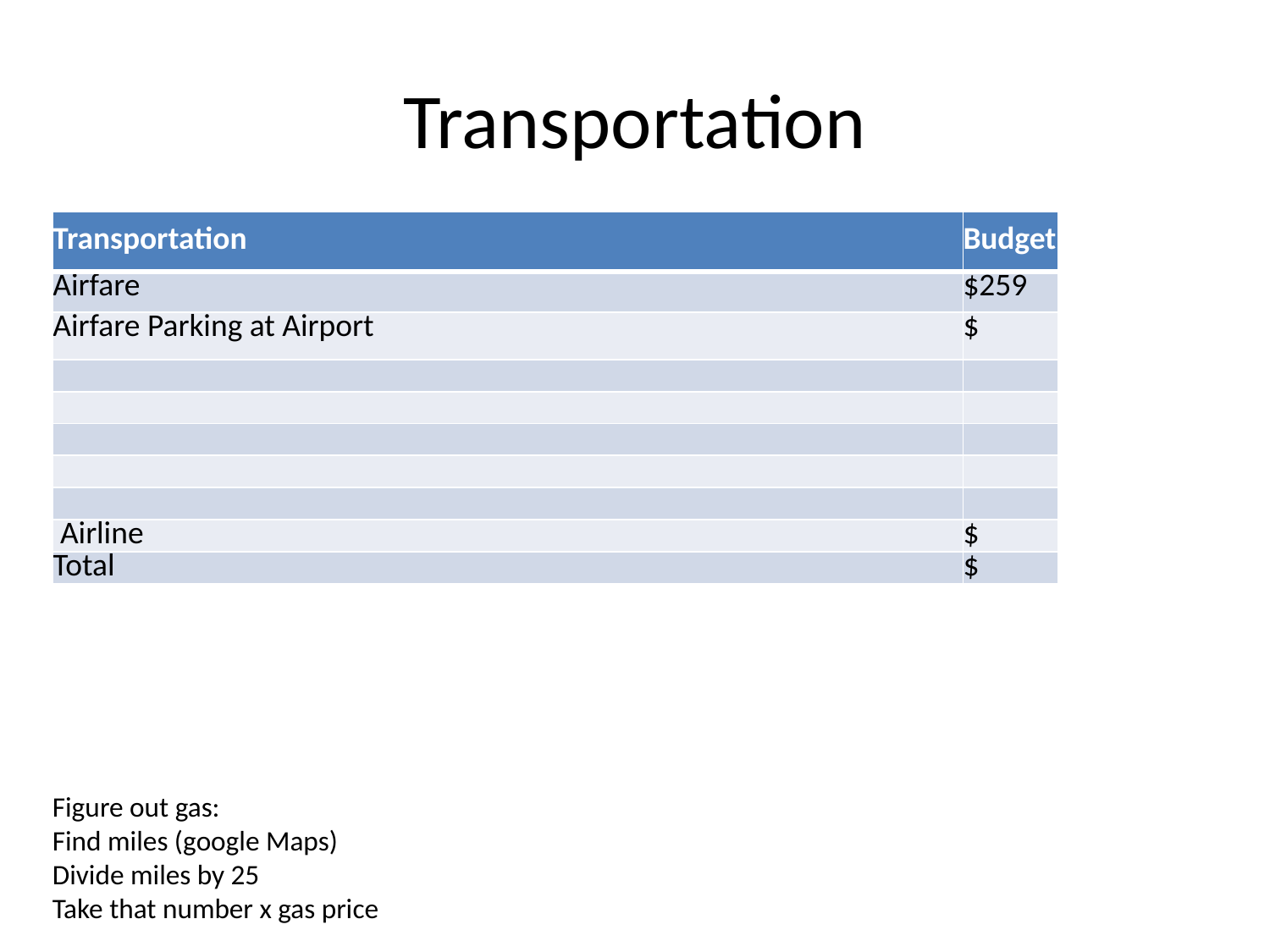

# Transportation
| Transportation | Budget |
| --- | --- |
| Airfare | $259 |
| Airfare Parking at Airport | $ |
|  |  |
|  |  |
|  |  |
|  |  |
|  |  |
| Airline | $ |
| Total | $ |
Figure out gas:
Find miles (google Maps)
Divide miles by 25
Take that number x gas price